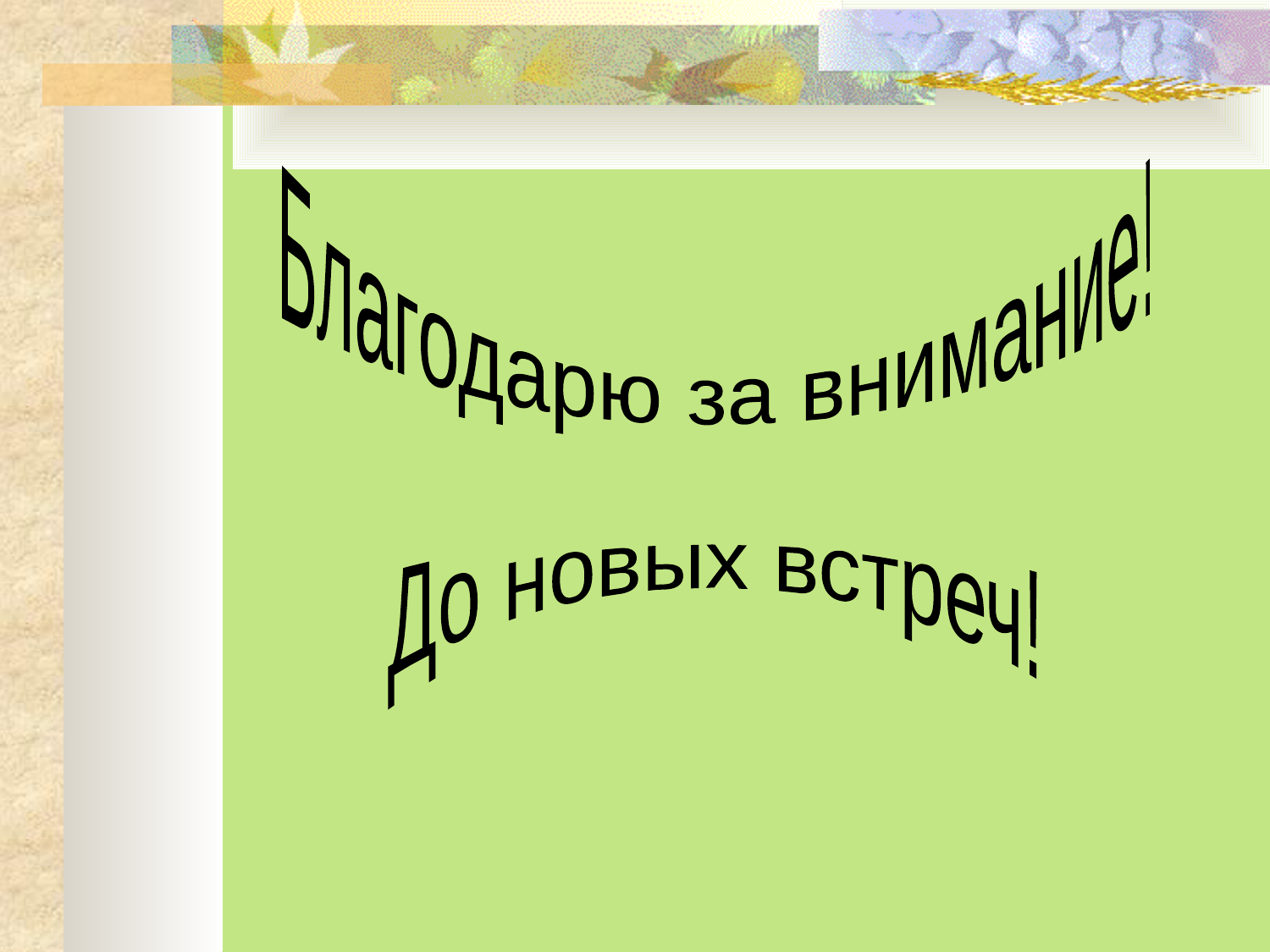

#
Благодарю за внимание!

До новых встреч!